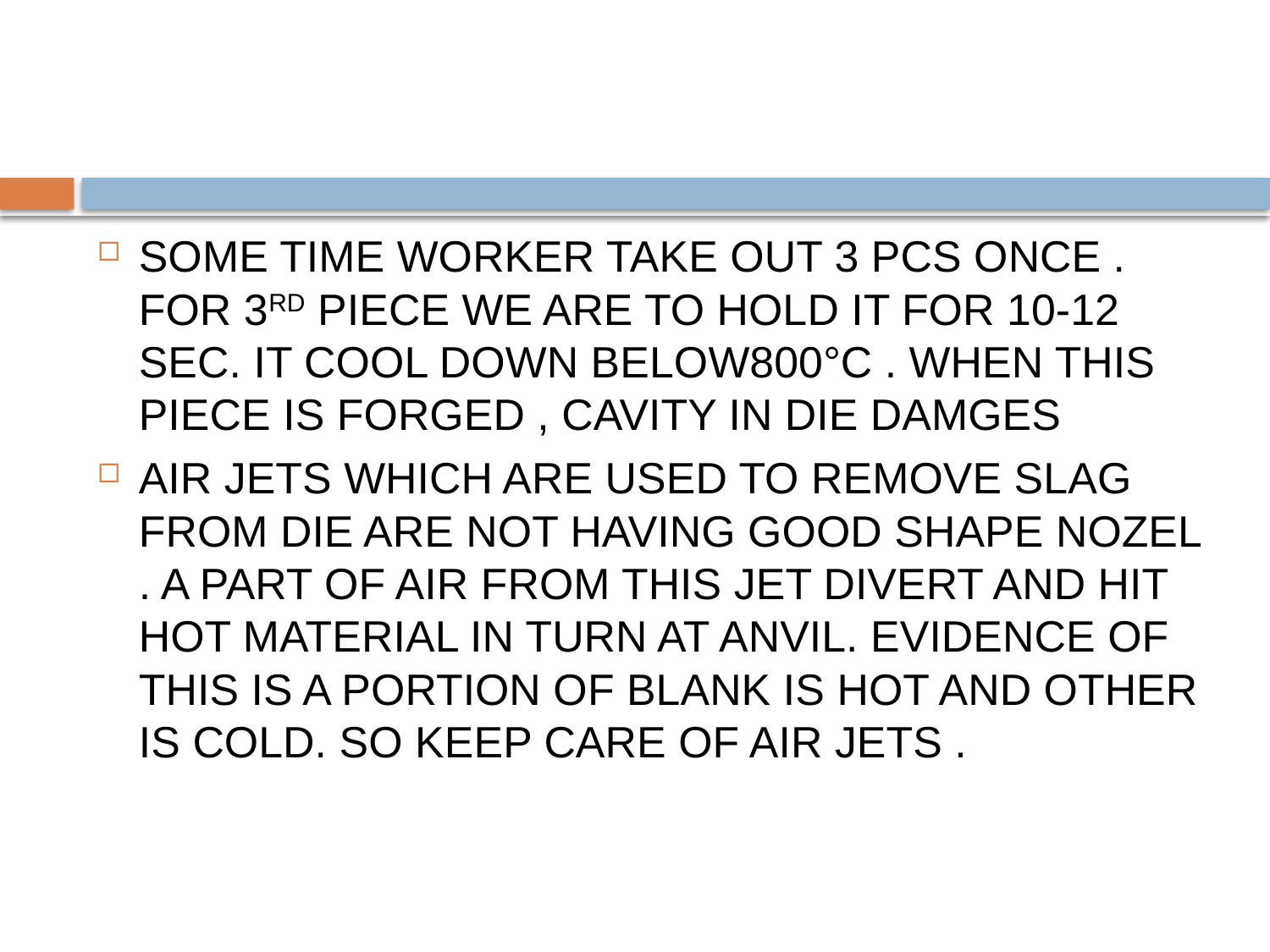

SOME TIME WORKER TAKE OUT 3 PCS ONCE . FOR 3RD PIECE WE ARE TO HOLD IT FOR 10-12 SEC. IT COOL DOWN BELOW800°C . WHEN THIS PIECE IS FORGED , CAVITY IN DIE DAMGES
AIR JETS WHICH ARE USED TO REMOVE SLAG FROM DIE ARE NOT HAVING GOOD SHAPE NOZEL . A PART OF AIR FROM THIS JET DIVERT AND HIT HOT MATERIAL IN TURN AT ANVIL. EVIDENCE OF THIS IS A PORTION OF BLANK IS HOT AND OTHER IS COLD. SO KEEP CARE OF AIR JETS .